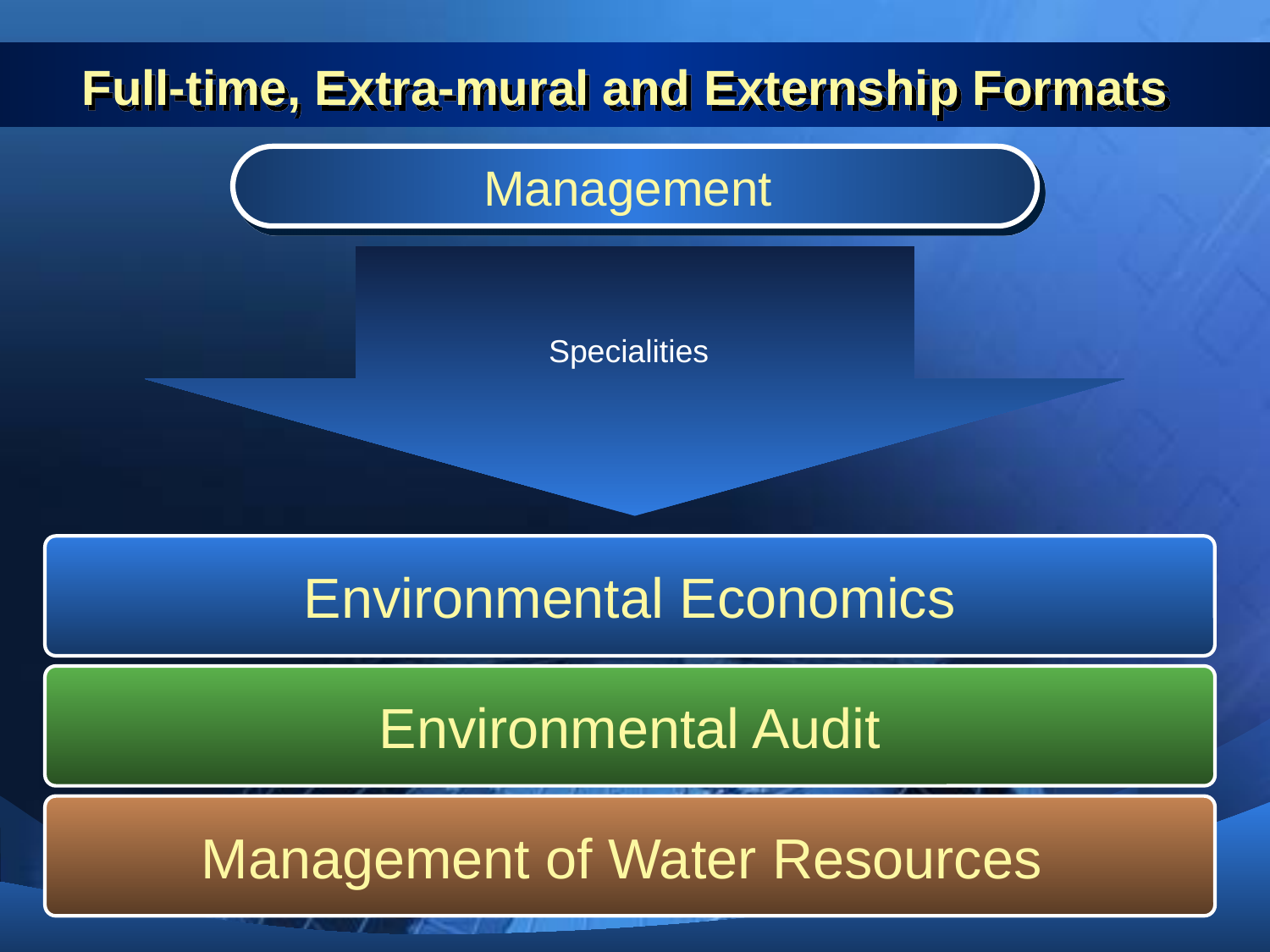

# Full-time, Extra-mural and Externship Formats
Management

Specialities
Environmental Economics
Environmental Audit
Management of Water Resources